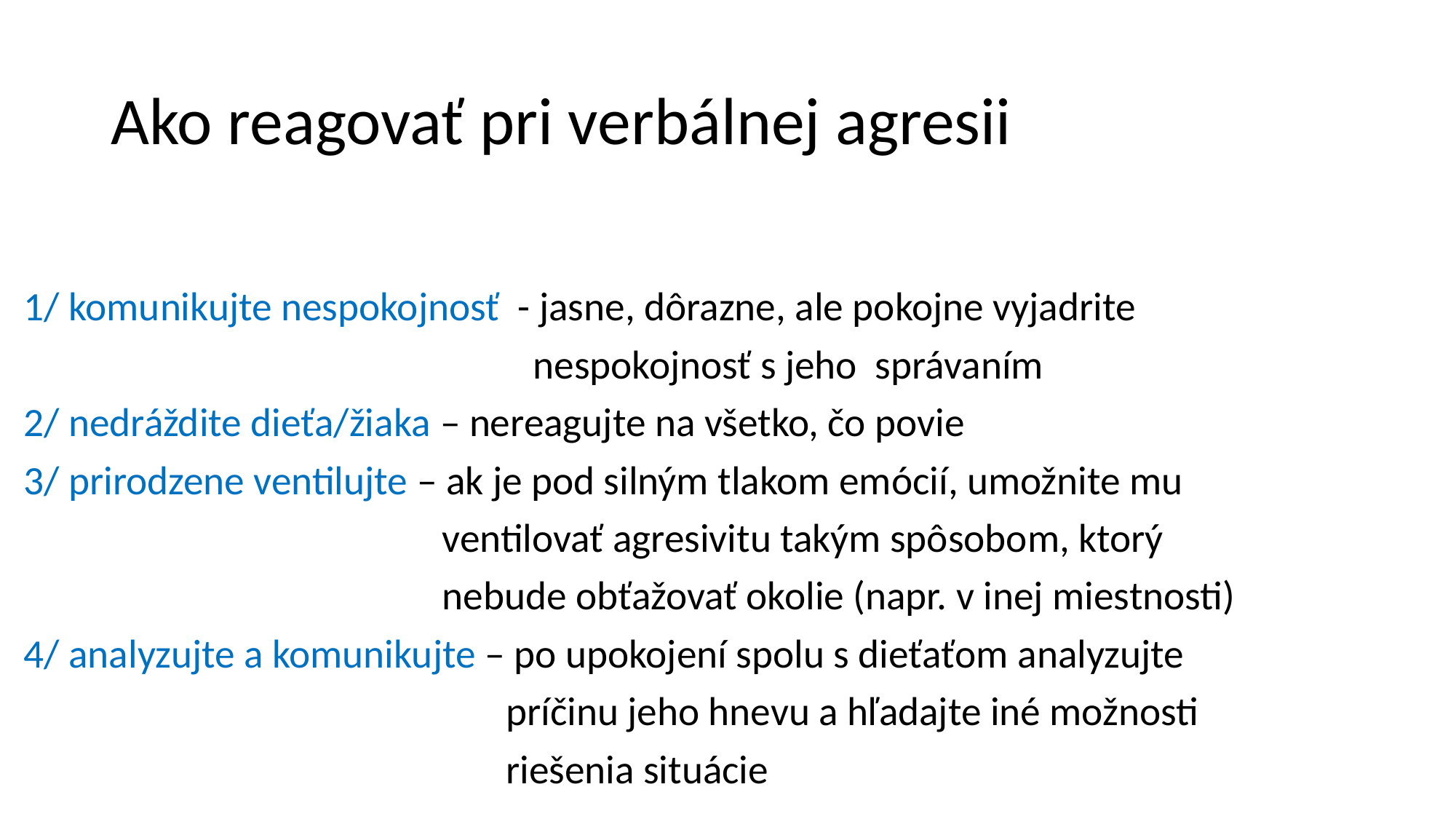

# Ako reagovať pri verbálnej agresii

1/ komunikujte nespokojnosť  - jasne, dôrazne, ale pokojne vyjadrite
                                                        nespokojnosť s jeho  správaním
2/ nedráždite dieťa/žiaka – nereagujte na všetko, čo povie
3/ prirodzene ventilujte – ak je pod silným tlakom emócií, umožnite mu
                                              ventilovať agresivitu takým spôsobom, ktorý
                                              nebude obťažovať okolie (napr. v inej miestnosti)
4/ analyzujte a komunikujte – po upokojení spolu s dieťaťom analyzujte
                                                     príčinu jeho hnevu a hľadajte iné možnosti
                                                     riešenia situácie